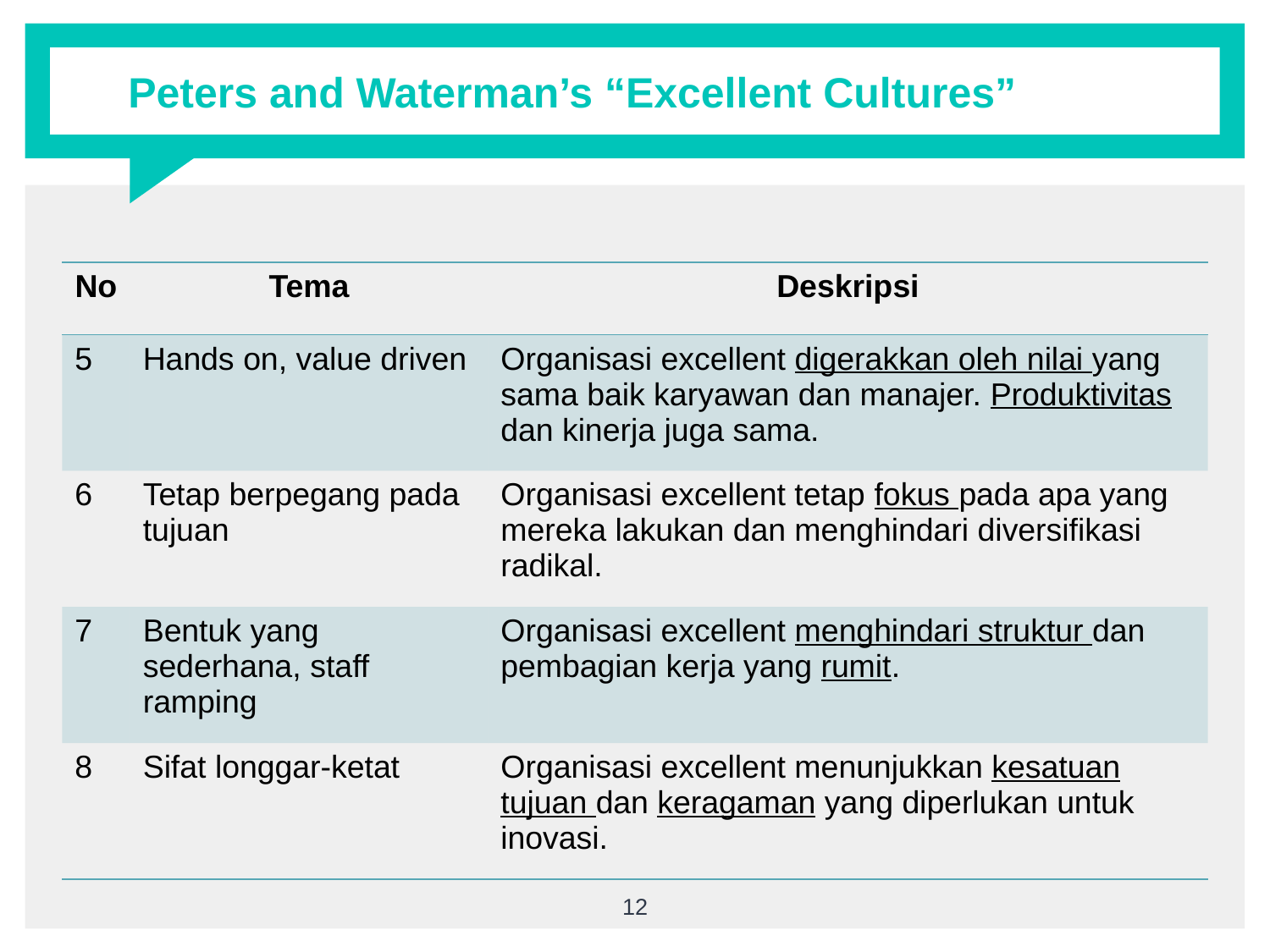

# Peters and Waterman’s “Excellent Cultures”
| No | Tema | Deskripsi |
| --- | --- | --- |
| 5 | Hands on, value driven | Organisasi excellent digerakkan oleh nilai yang sama baik karyawan dan manajer. Produktivitas dan kinerja juga sama. |
| 6 | Tetap berpegang pada tujuan | Organisasi excellent tetap fokus pada apa yang mereka lakukan dan menghindari diversifikasi radikal. |
| 7 | Bentuk yang sederhana, staff ramping | Organisasi excellent menghindari struktur dan pembagian kerja yang rumit. |
| 8 | Sifat longgar-ketat | Organisasi excellent menunjukkan kesatuan tujuan dan keragaman yang diperlukan untuk inovasi. |
12